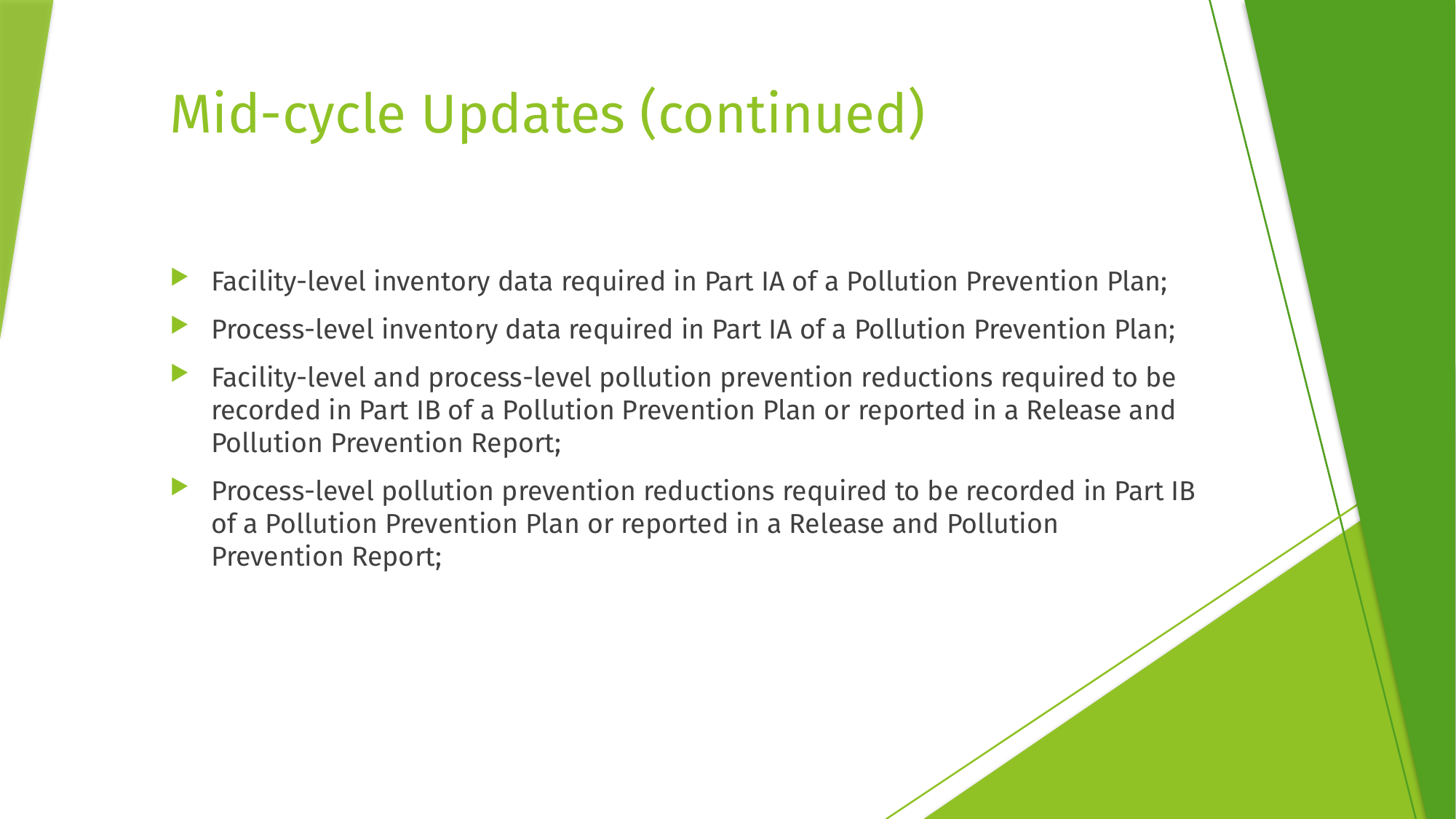

# Mid-cycle Updates (continued)
Facility-level inventory data required in Part IA of a Pollution Prevention Plan;
Process-level inventory data required in Part IA of a Pollution Prevention Plan;
Facility-level and process-level pollution prevention reductions required to be recorded in Part IB of a Pollution Prevention Plan or reported in a Release and Pollution Prevention Report;
Process-level pollution prevention reductions required to be recorded in Part IB of a Pollution Prevention Plan or reported in a Release and Pollution Prevention Report;